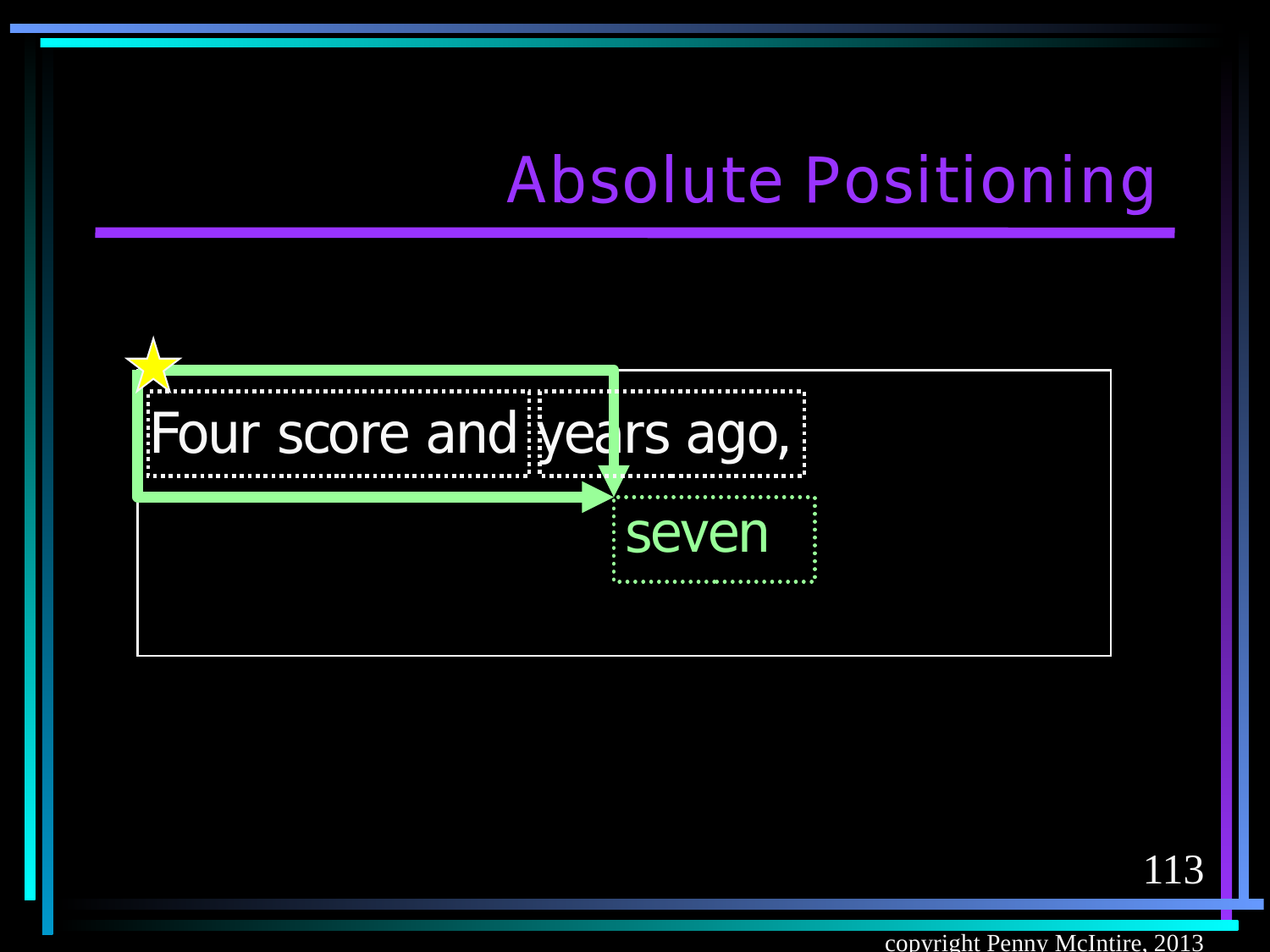

# Absolute Positioning

Four score and years ago,

seven
113
copyright Penny McIntire, 2013